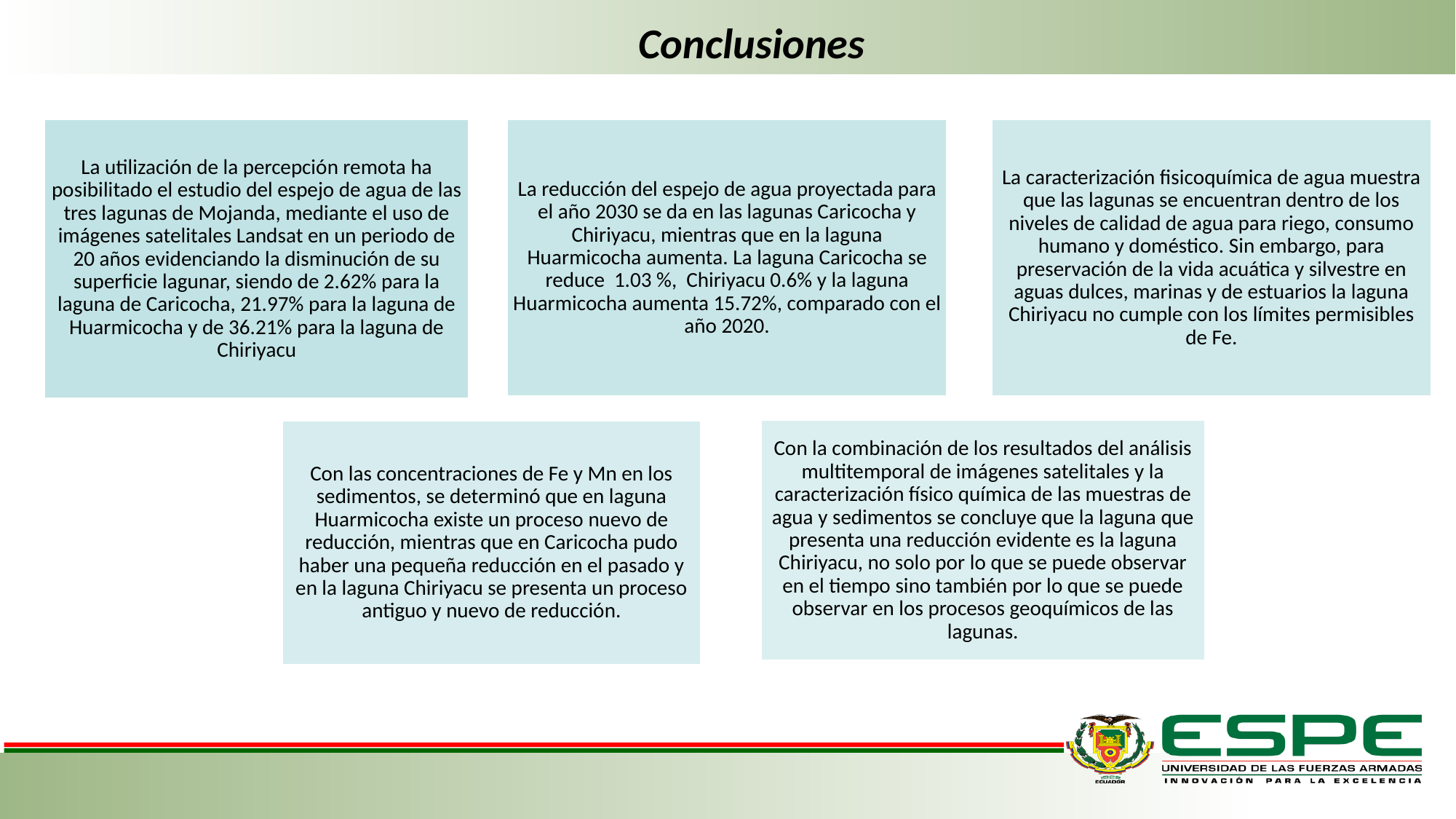

Conclusiones
La utilización de la percepción remota ha posibilitado el estudio del espejo de agua de las tres lagunas de Mojanda, mediante el uso de imágenes satelitales Landsat en un periodo de 20 años evidenciando la disminución de su superficie lagunar, siendo de 2.62% para la laguna de Caricocha, 21.97% para la laguna de Huarmicocha y de 36.21% para la laguna de Chiriyacu
La reducción del espejo de agua proyectada para el año 2030 se da en las lagunas Caricocha y Chiriyacu, mientras que en la laguna Huarmicocha aumenta. La laguna Caricocha se reduce  1.03 %,  Chiriyacu 0.6% y la laguna Huarmicocha aumenta 15.72%, comparado con el año 2020.
La caracterización fisicoquímica de agua muestra que las lagunas se encuentran dentro de los niveles de calidad de agua para riego, consumo humano y doméstico. Sin embargo, para preservación de la vida acuática y silvestre en aguas dulces, marinas y de estuarios la laguna Chiriyacu no cumple con los límites permisibles de Fe.
Con las concentraciones de Fe y Mn en los sedimentos, se determinó que en laguna Huarmicocha existe un proceso nuevo de reducción, mientras que en Caricocha pudo haber una pequeña reducción en el pasado y en la laguna Chiriyacu se presenta un proceso antiguo y nuevo de reducción.
Con la combinación de los resultados del análisis multitemporal de imágenes satelitales y la caracterización físico química de las muestras de agua y sedimentos se concluye que la laguna que presenta una reducción evidente es la laguna Chiriyacu, no solo por lo que se puede observar en el tiempo sino también por lo que se puede observar en los procesos geoquímicos de las lagunas.